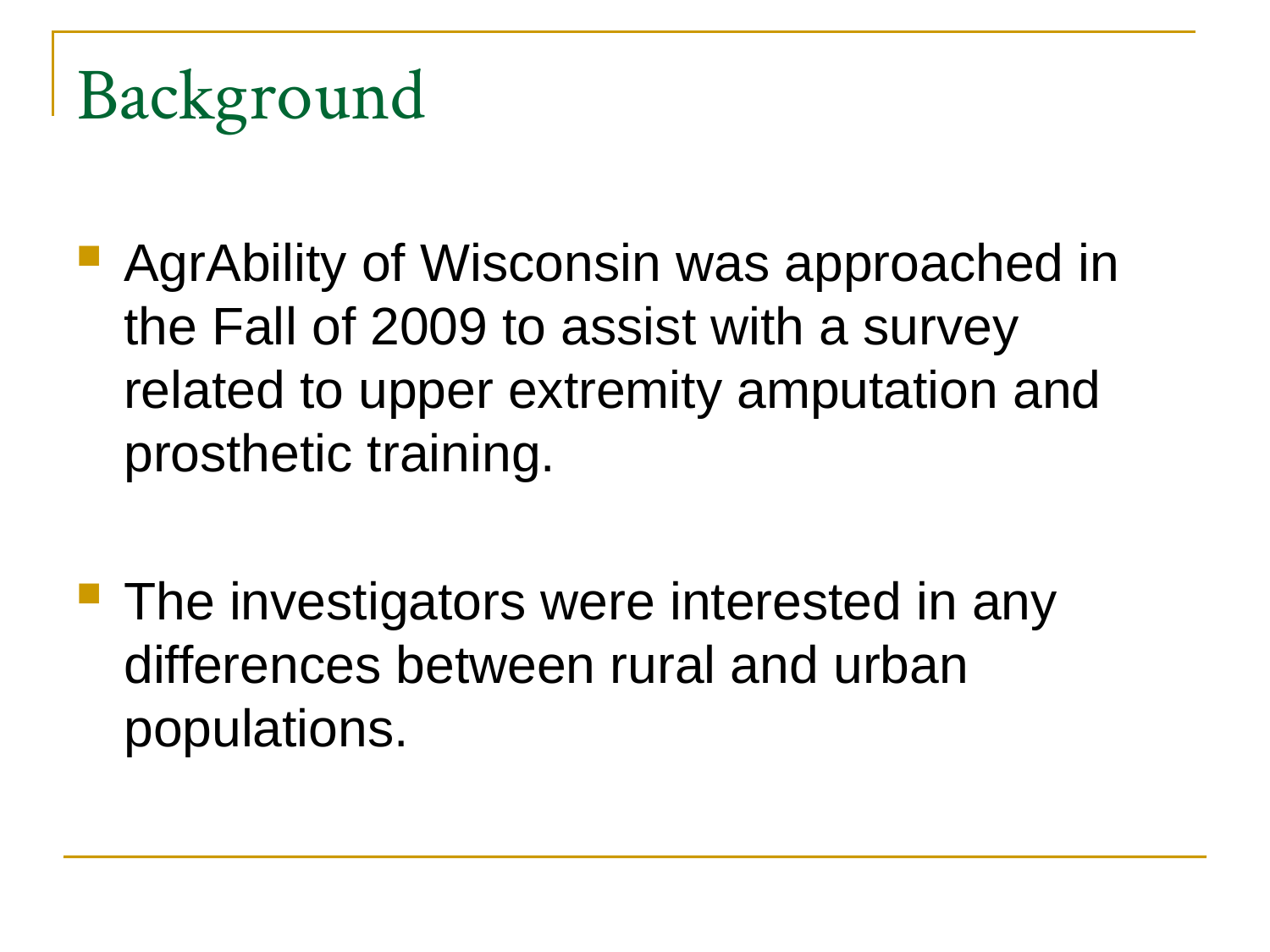

# Background
AgrAbility of Wisconsin was approached in the Fall of 2009 to assist with a survey related to upper extremity amputation and prosthetic training.

The investigators were interested in any differences between rural and urban populations.